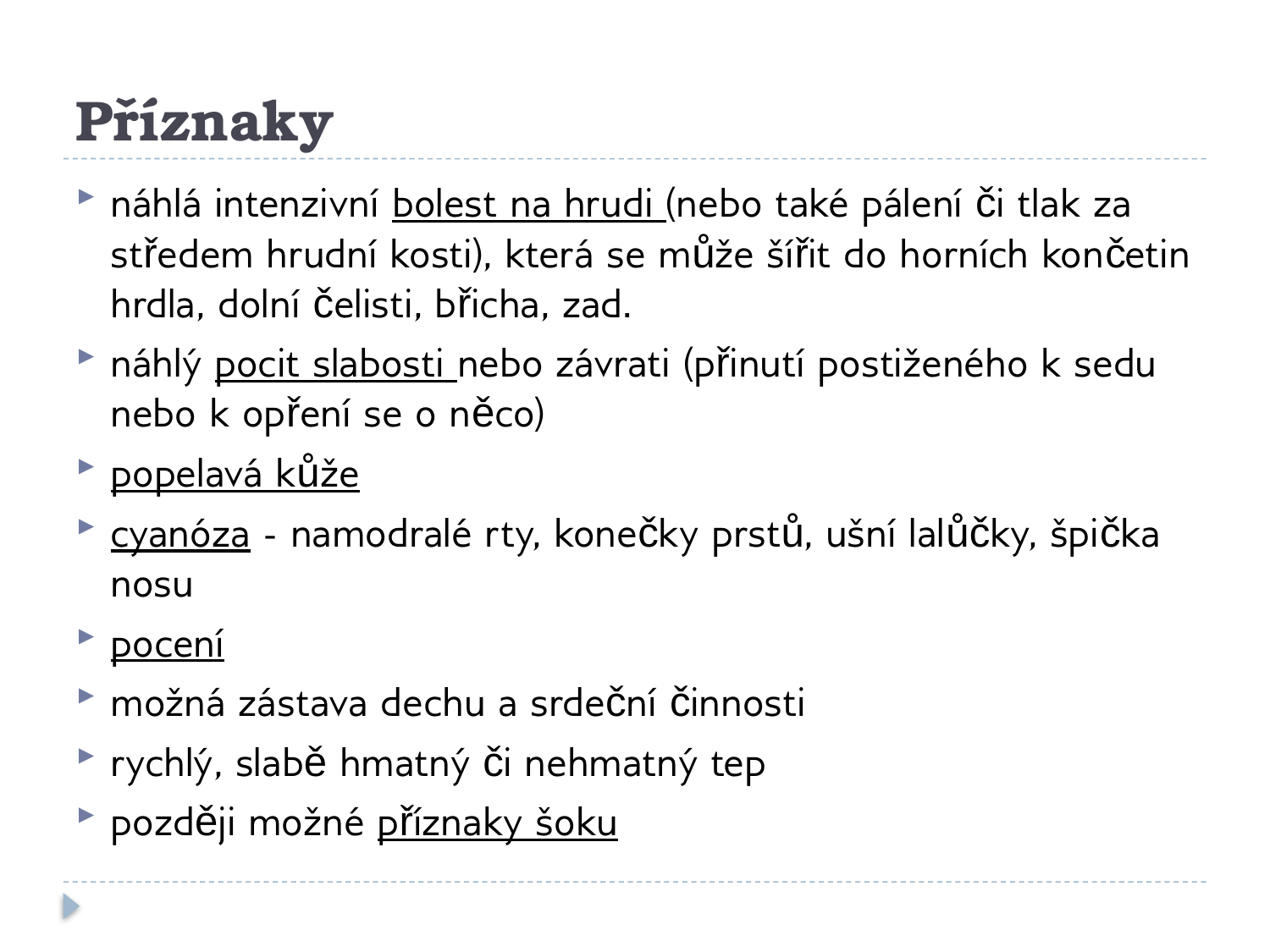

# Příznaky
náhlá intenzivní bolest na hrudi (nebo také pálení či tlak za středem hrudní kosti), která se může šířit do horních končetin hrdla, dolní čelisti, břicha, zad.
náhlý pocit slabosti nebo závrati (přinutí postiženého k sedu nebo k opření se o něco)
popelavá kůže
cyanóza - namodralé rty, konečky prstů, ušní lalůčky, špička nosu
pocení
možná zástava dechu a srdeční činnosti
rychlý, slabě hmatný či nehmatný tep
později možné příznaky šoku